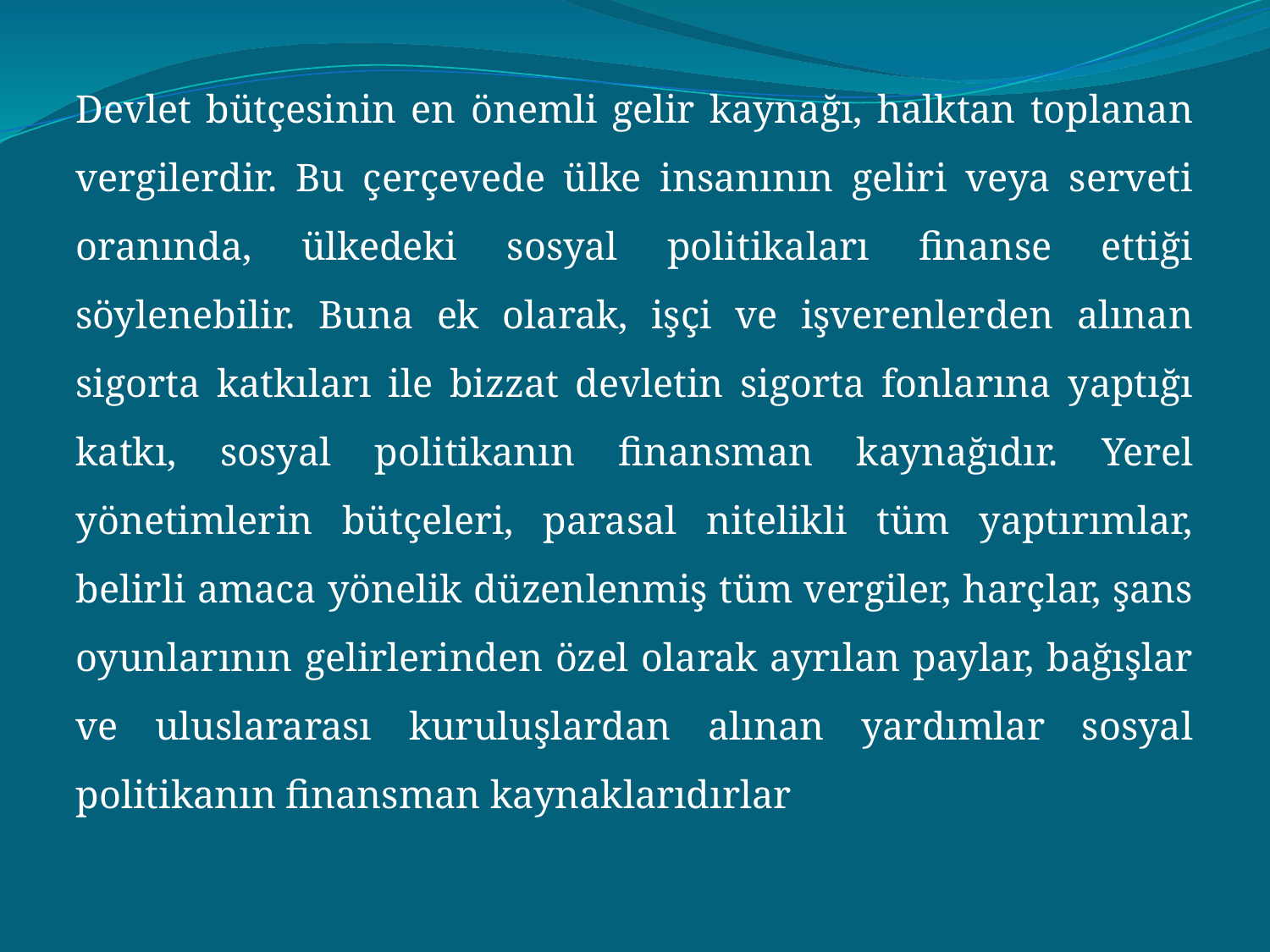

Devlet bütçesinin en önemli gelir kaynağı, halktan toplanan vergilerdir. Bu çerçevede ülke insanının geliri veya serveti oranında, ülkedeki sosyal politikaları finanse ettiği söylenebilir. Buna ek olarak, işçi ve işverenlerden alınan sigorta katkıları ile bizzat devletin sigorta fonlarına yaptığı katkı, sosyal politikanın finansman kaynağıdır. Yerel yönetimlerin bütçeleri, parasal nitelikli tüm yaptırımlar, belirli amaca yönelik düzenlenmiş tüm vergiler, harçlar, şans oyunlarının gelirlerinden özel olarak ayrılan paylar, bağışlar ve uluslararası kuruluşlardan alınan yardımlar sosyal politikanın finansman kaynaklarıdırlar